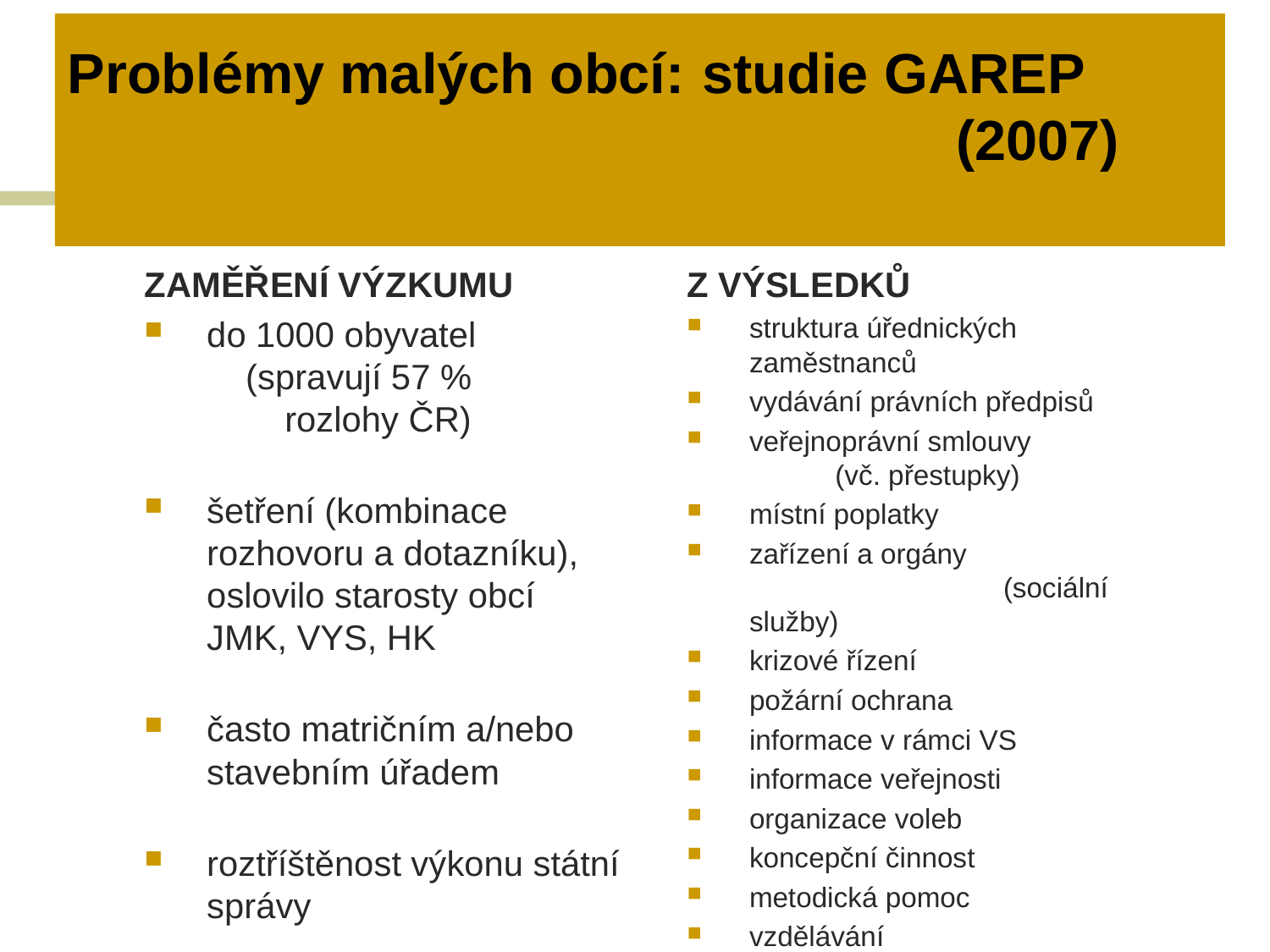

# Problémy malých obcí: 	studie GAREP 								(2007)
ZAMĚŘENÍ VÝZKUMU
do 1000 obyvatel
    (spravují 57 %
        rozlohy ČR)
šetření (kombinace rozhovoru a dotazníku), oslovilo starosty obcí
JMK, VYS, HK
často matričním a/nebo stavebním úřadem
roztříštěnost výkonu státní správy
Z VÝSLEDKŮ
struktura úřednických zaměstnanců
vydávání právních předpisů
veřejnoprávní smlouvy
           (vč. přestupky)
místní poplatky
zařízení a orgány
		(sociální služby)
krizové řízení
požární ochrana
informace v rámci VS
informace veřejnosti
organizace voleb
koncepční činnost
metodická pomoc
vzdělávání